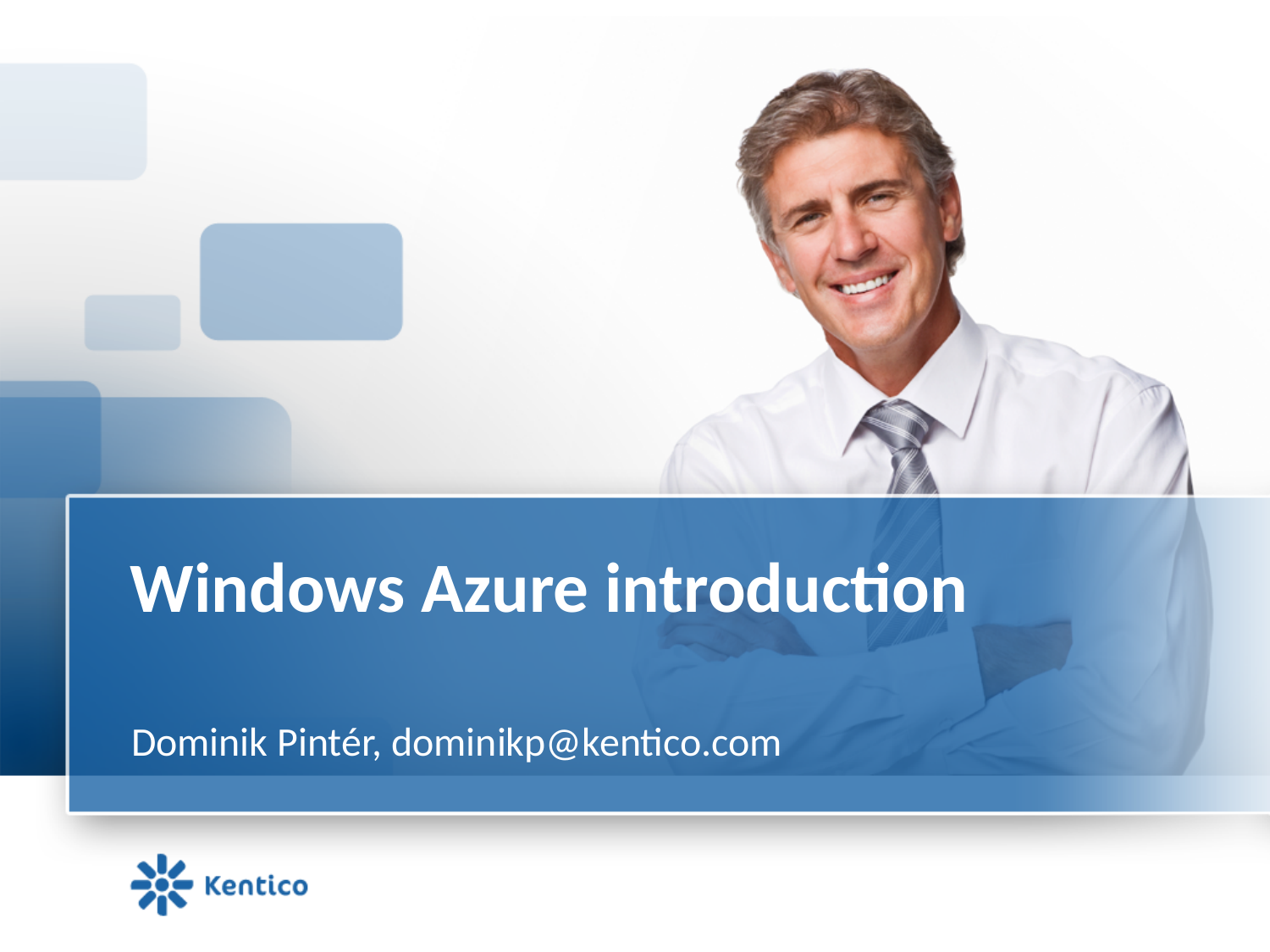

# Windows Azure introduction
Dominik Pintér, dominikp@kentico.com